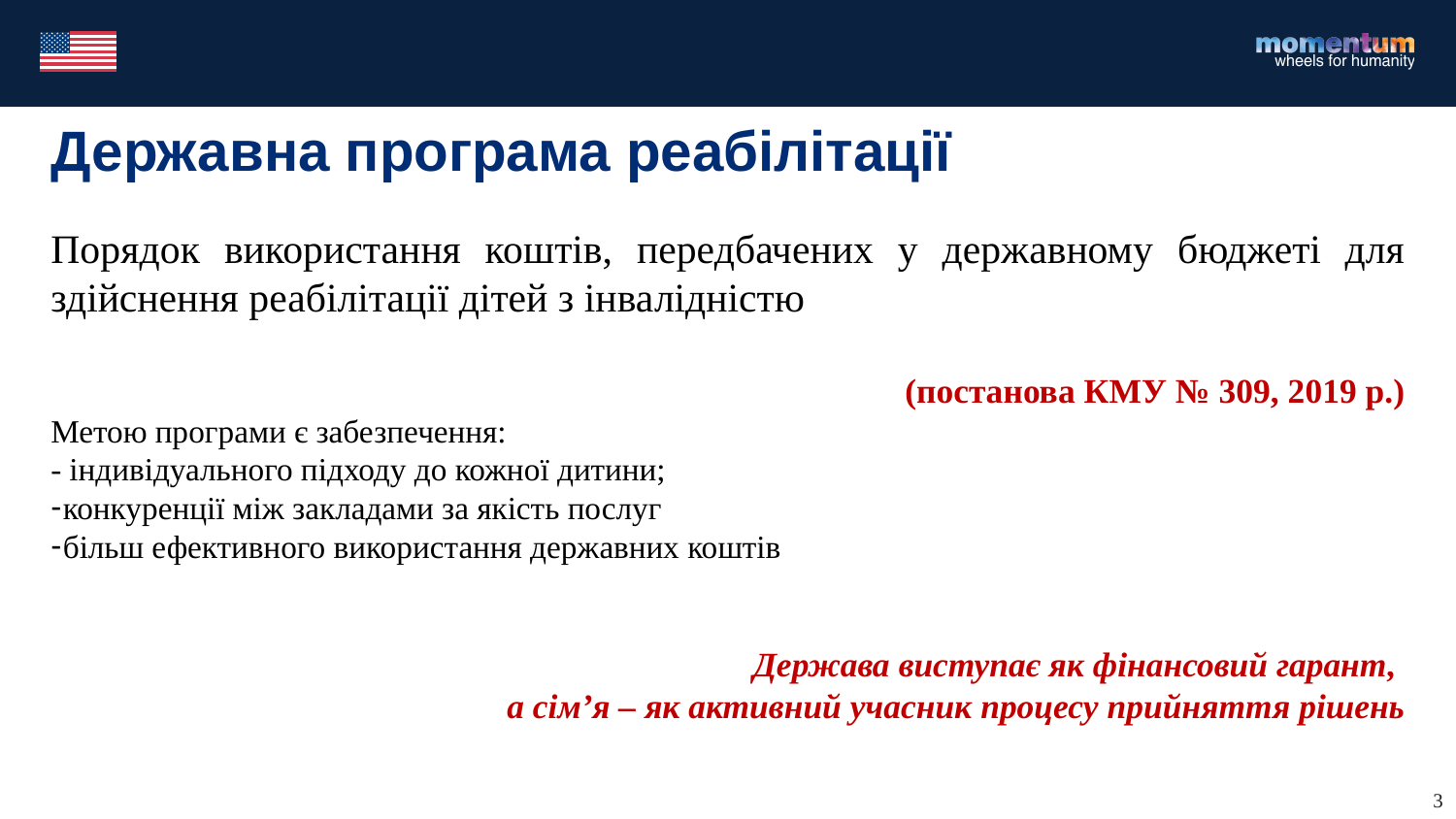

# Державна програма реабілітації
Порядок використання коштів, передбачених у державному бюджеті для здійснення реабілітації дітей з інвалідністю

(постанова КМУ № 309, 2019 р.)
Метою програми є забезпечення:
- індивідуального підходу до кожної дитини;
конкуренції між закладами за якість послуг
більш ефективного використання державних коштів

Держава виступає як фінансовий гарант,
а сім’я – як активний учасник процесу прийняття рішень

3